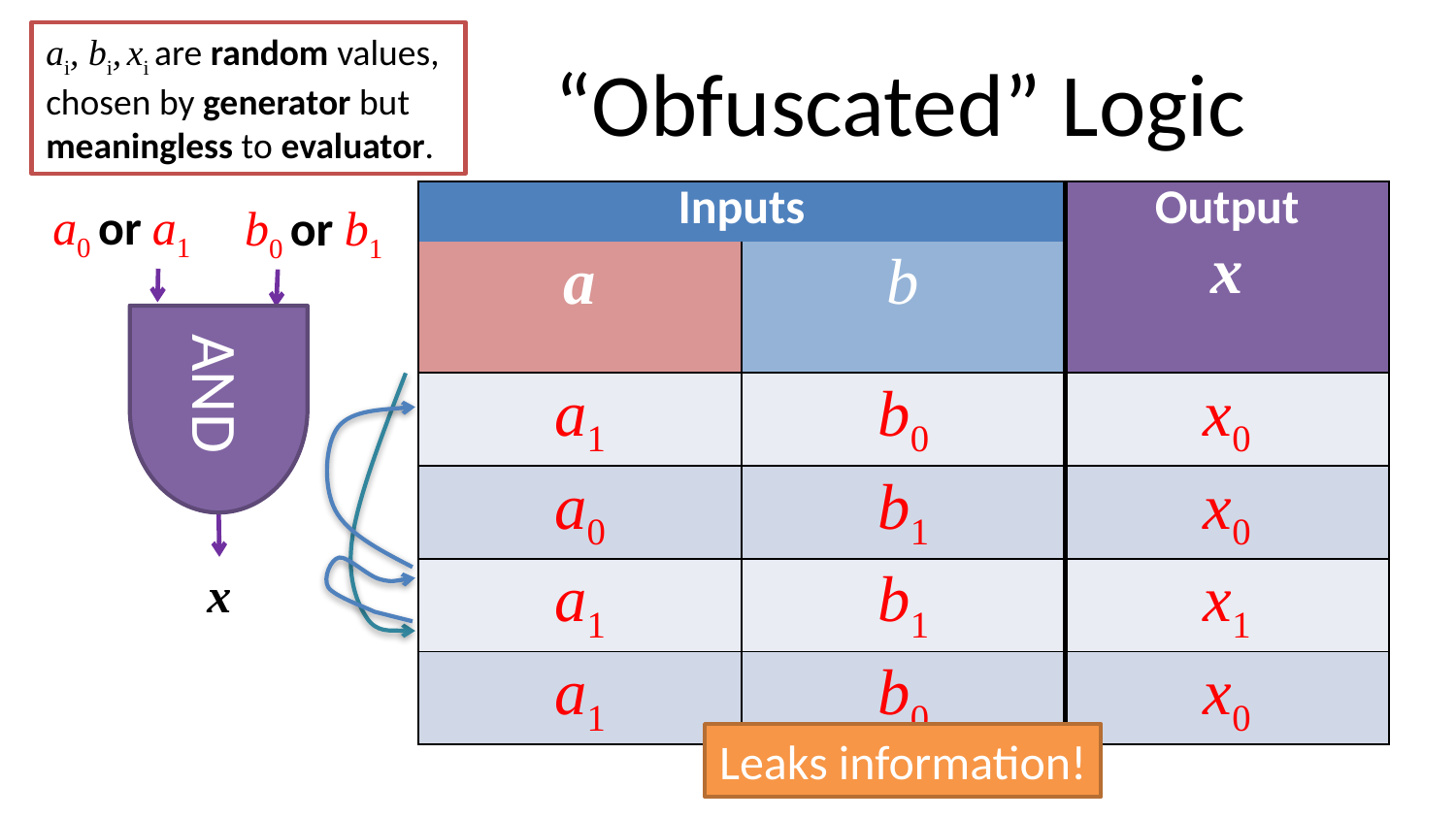

ai, bi, xi are random values, chosen by generator but meaningless to evaluator.
# “Obfuscated” Logic
| Inputs |  | Output x |
| --- | --- | --- |
| a | b |  |
| a1 | b0 | x0 |
| a0 | b1 | x0 |
| a1 | b1 | x1 |
| a1 | b0 | x0 |
a0 or a1
b0 or b1
AND

x

Leaks information!